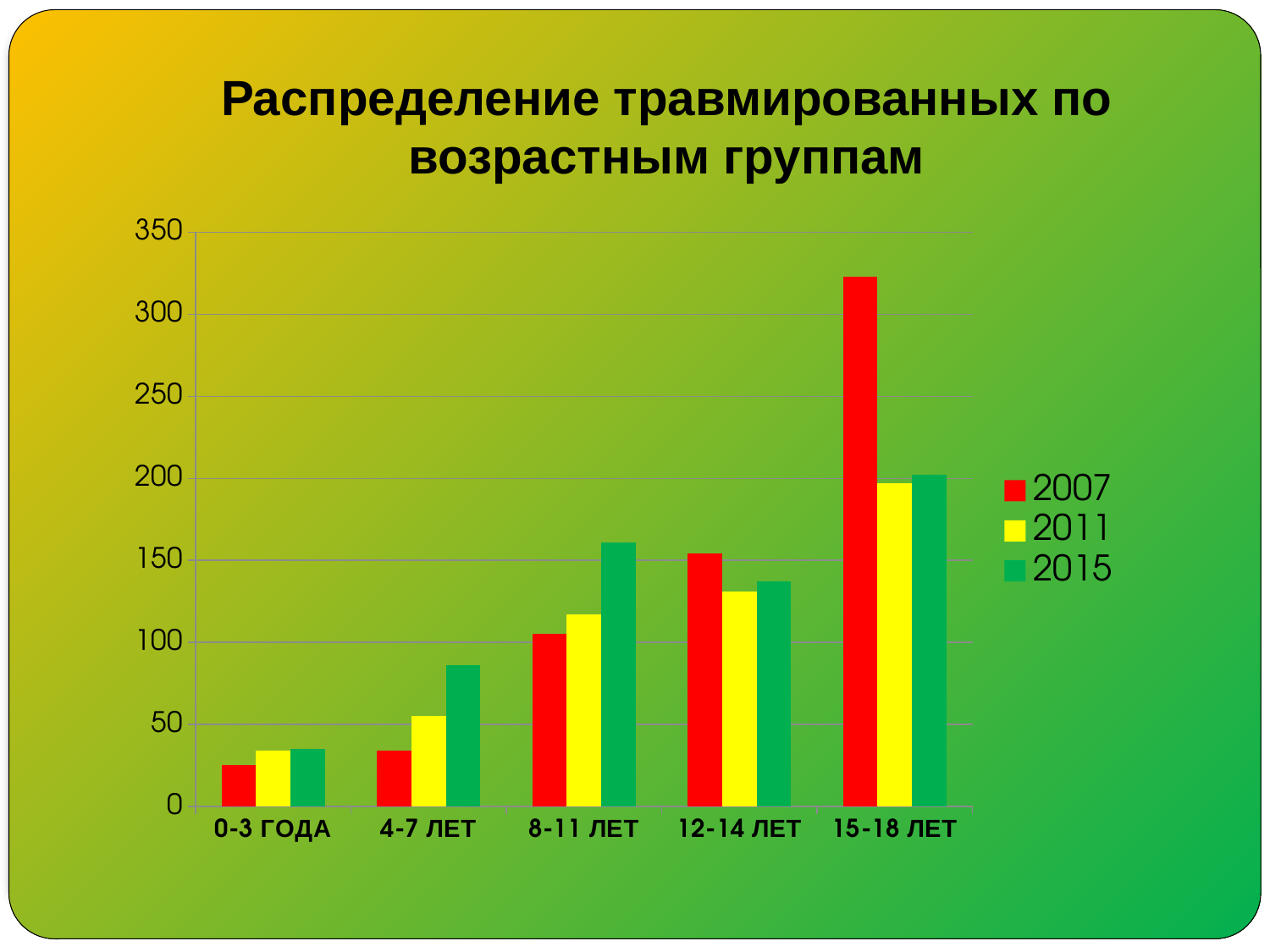

# Распределение травмированных по возрастным группам

### Chart

| Category | 2007 | 2011 | 2015 |
|---|---|---|---|
| 0-3 ГОДА | 25.0 | 34.0 | 35.0 |
| 4-7 ЛЕТ | 34.0 | 55.0 | 86.0 |
| 8-11 ЛЕТ | 105.0 | 117.0 | 161.0 |
| 12-14 ЛЕТ | 154.0 | 131.0 | 137.0 |
| 15-18 ЛЕТ | 323.0 | 197.0 | 202.0 |